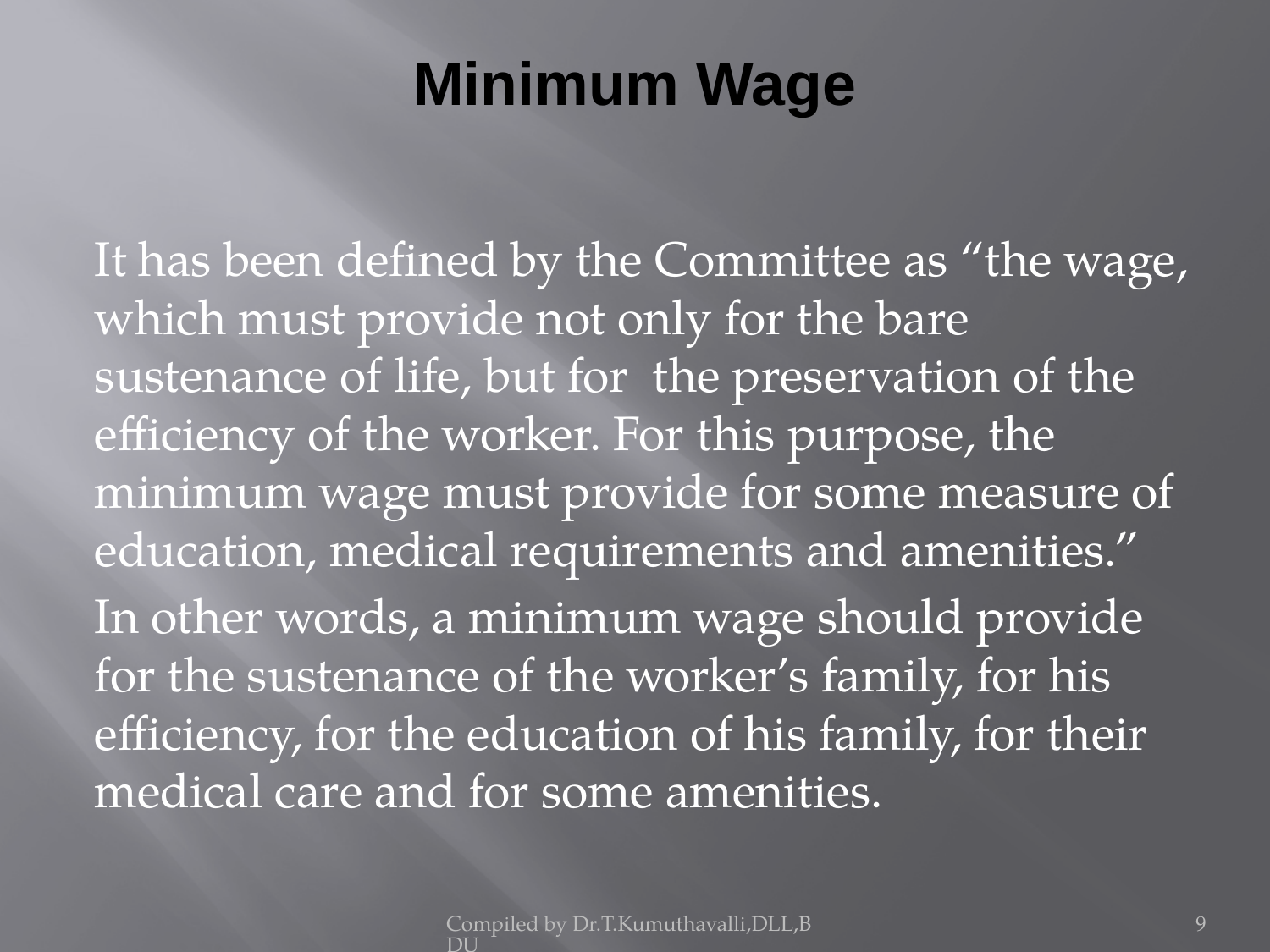

# Minimum Wage
It has been defined by the Committee as “the wage, which must provide not only for the bare sustenance of life, but for  the preservation of the efficiency of the worker. For this purpose, the minimum wage must provide for some measure of education, medical requirements and amenities.”
In other words, a minimum wage should provide for the sustenance of the worker’s family, for his efficiency, for the education of his family, for their medical care and for some amenities.
Compiled by Dr.T.Kumuthavalli,DLL,BDU
9